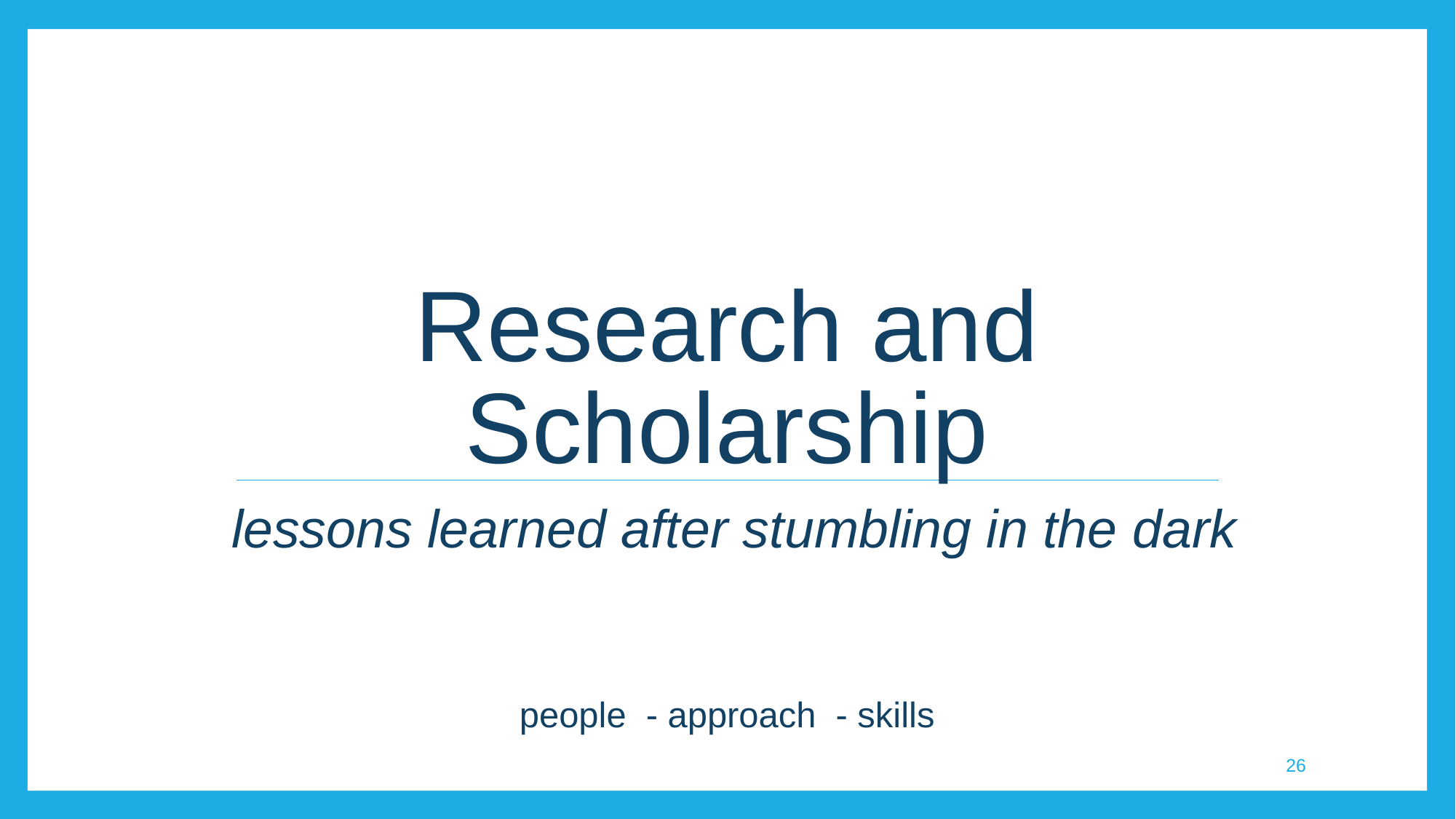

# Research and Scholarship
 lessons learned after stumbling in the dark

people  - approach  - skills
26